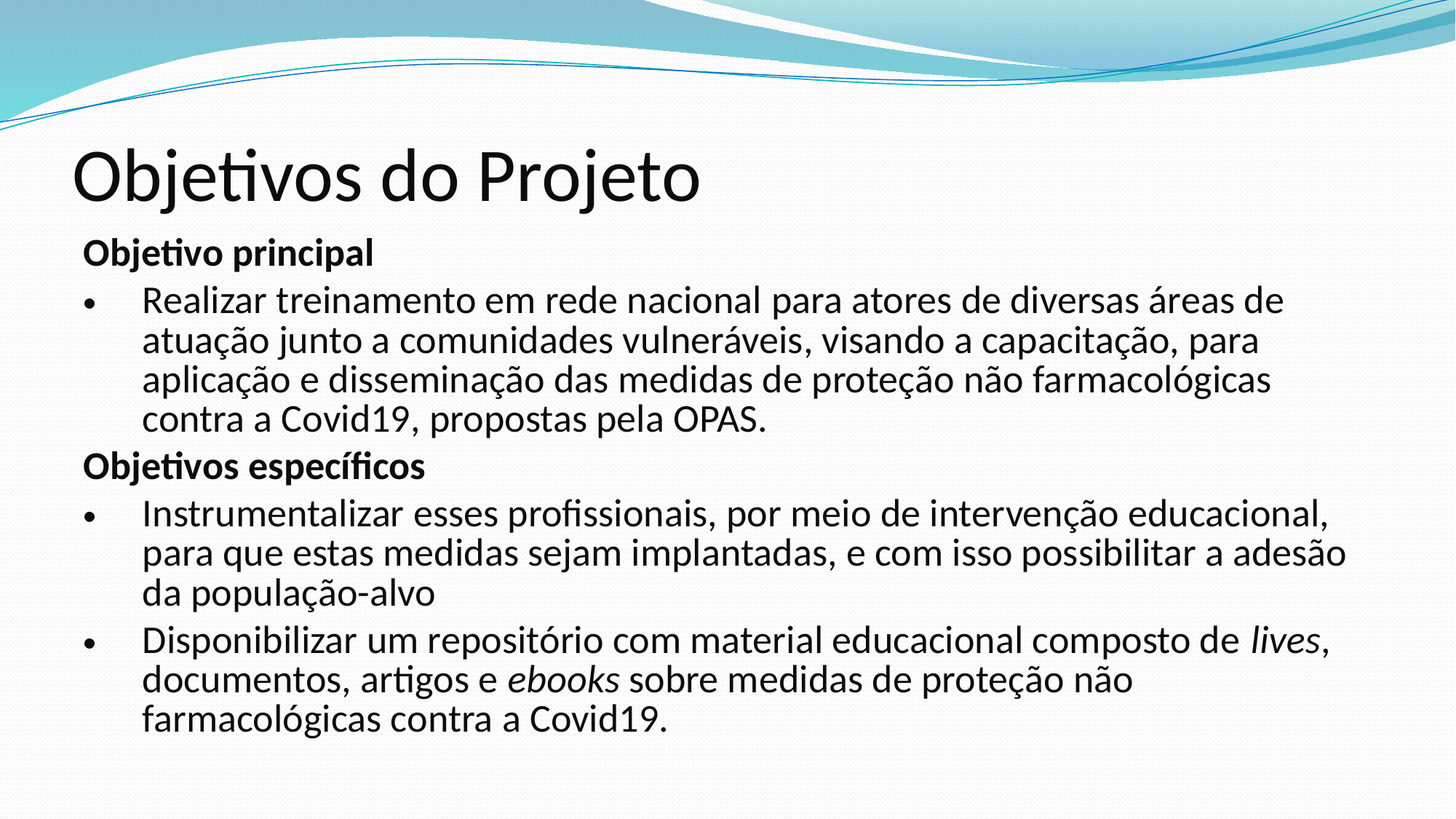

# Objetivos do Projeto
Objetivo principal
Realizar treinamento em rede nacional para atores de diversas áreas de atuação junto a comunidades vulneráveis, visando a capacitação, para aplicação e disseminação das medidas de proteção não farmacológicas contra a Covid19, propostas pela OPAS.
Objetivos específicos
Instrumentalizar esses profissionais, por meio de intervenção educacional, para que estas medidas sejam implantadas, e com isso possibilitar a adesão da população-alvo
Disponibilizar um repositório com material educacional composto de lives, documentos, artigos e ebooks sobre medidas de proteção não farmacológicas contra a Covid19.